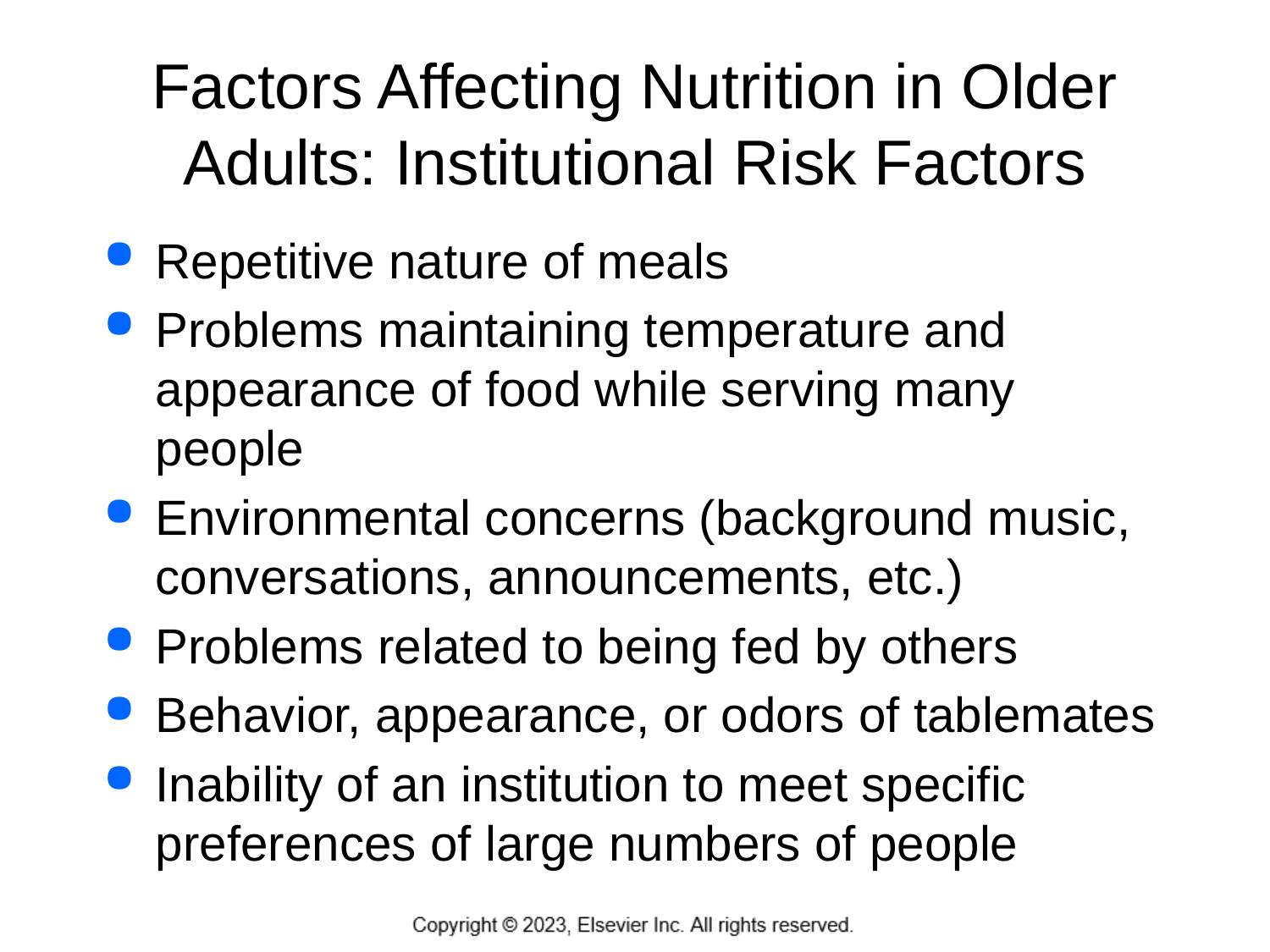

# Factors Affecting Nutrition in Older Adults: Institutional Risk Factors
Repetitive nature of meals
Problems maintaining temperature and appearance of food while serving many people
Environmental concerns (background music, conversations, announcements, etc.)
Problems related to being fed by others
Behavior, appearance, or odors of tablemates
Inability of an institution to meet specific preferences of large numbers of people